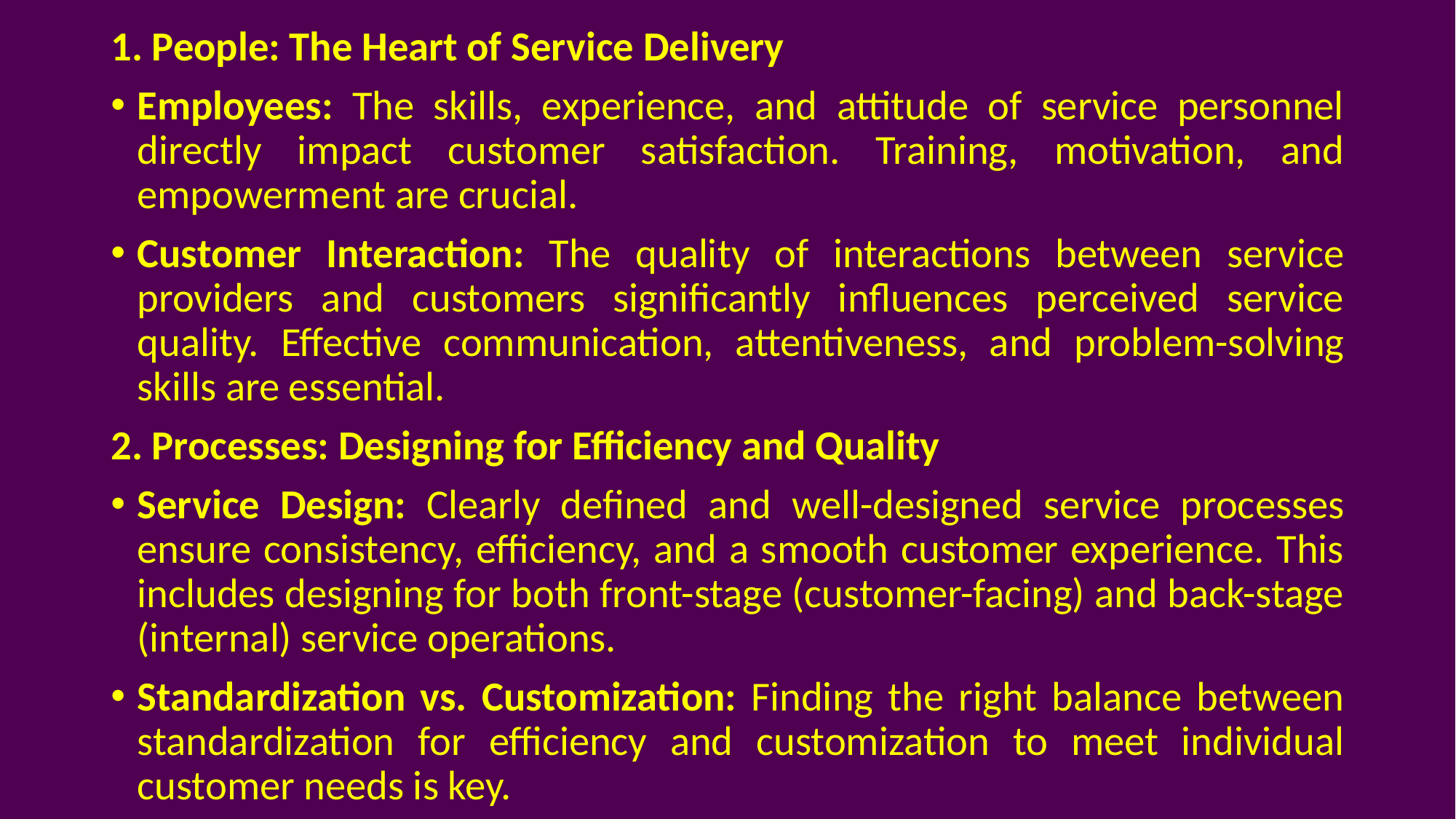

1. People: The Heart of Service Delivery
Employees: The skills, experience, and attitude of service personnel directly impact customer satisfaction. Training, motivation, and empowerment are crucial.
Customer Interaction: The quality of interactions between service providers and customers significantly influences perceived service quality. Effective communication, attentiveness, and problem-solving skills are essential.
2. Processes: Designing for Efficiency and Quality
Service Design: Clearly defined and well-designed service processes ensure consistency, efficiency, and a smooth customer experience. This includes designing for both front-stage (customer-facing) and back-stage (internal) service operations.
Standardization vs. Customization: Finding the right balance between standardization for efficiency and customization to meet individual customer needs is key.